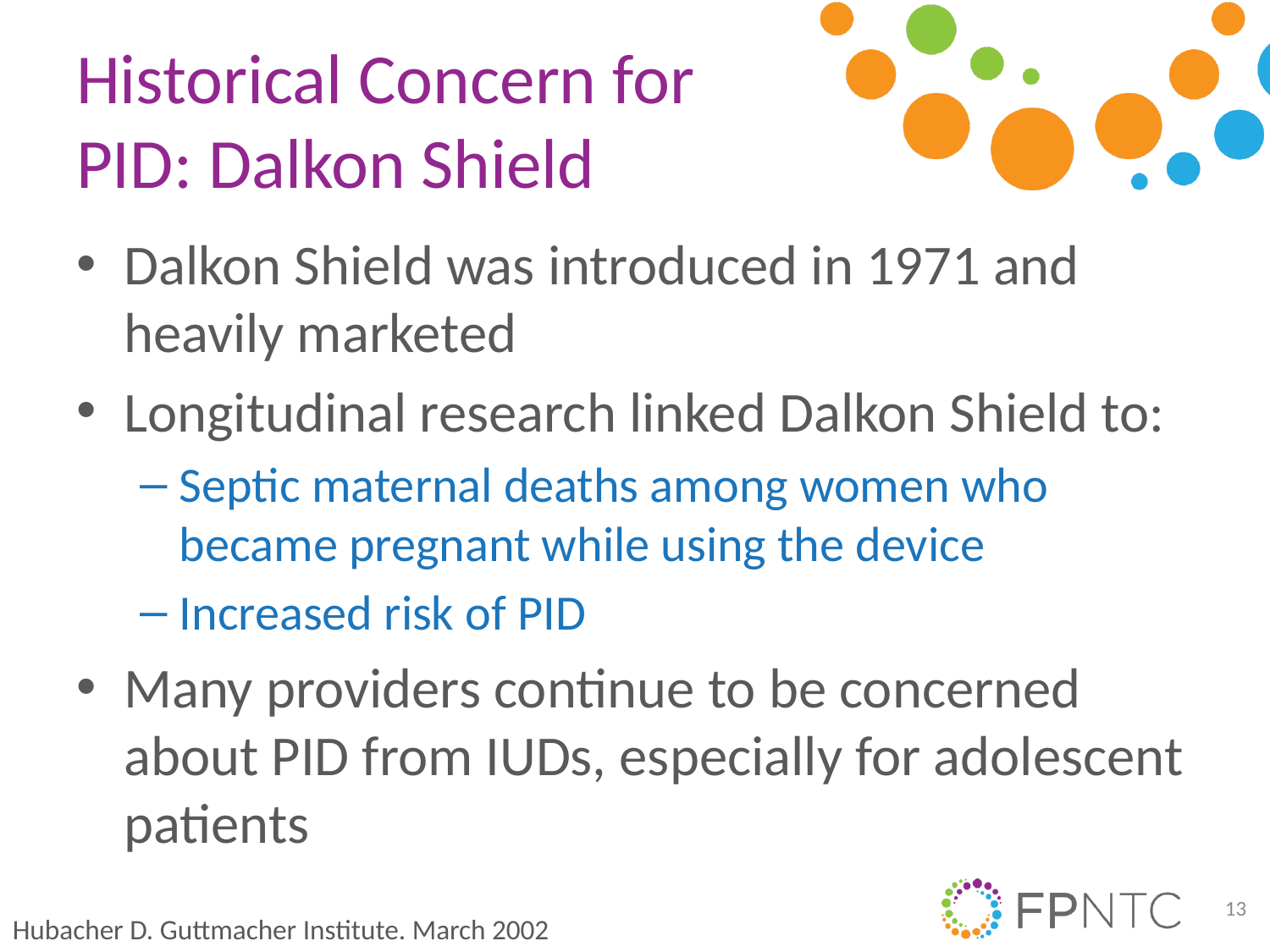

# Historical Concern for PID: Dalkon Shield
Dalkon Shield was introduced in 1971 and heavily marketed
Longitudinal research linked Dalkon Shield to:
Septic maternal deaths among women who became pregnant while using the device
Increased risk of PID
Many providers continue to be concerned about PID from IUDs, especially for adolescent patients
13
Hubacher D. Guttmacher Institute. March 2002